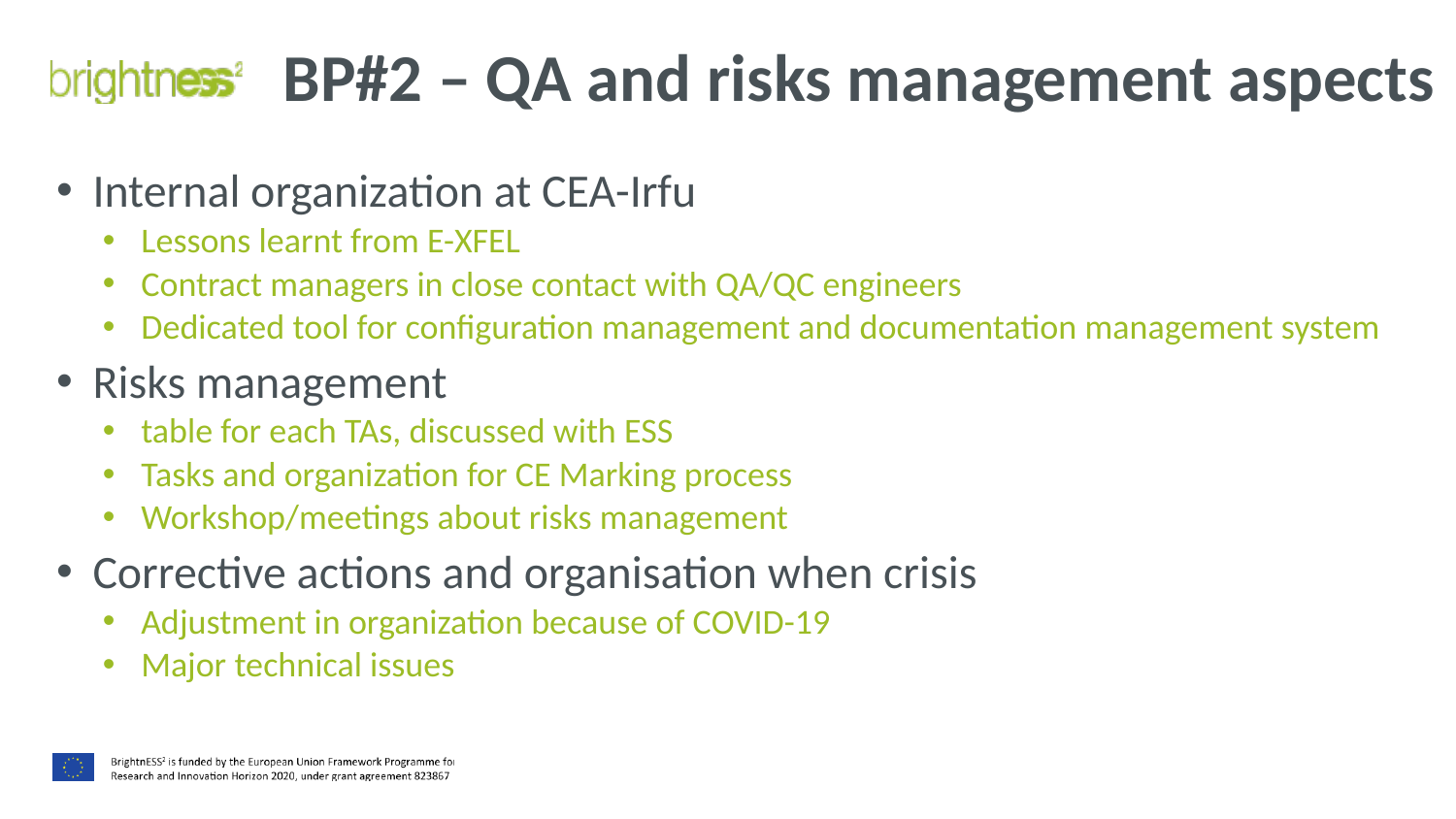

# BP#2 – QA and risks management aspects
Internal organization at CEA-Irfu
Lessons learnt from E-XFEL
Contract managers in close contact with QA/QC engineers
Dedicated tool for configuration management and documentation management system
Risks management
table for each TAs, discussed with ESS
Tasks and organization for CE Marking process
Workshop/meetings about risks management
Corrective actions and organisation when crisis
Adjustment in organization because of COVID-19
Major technical issues